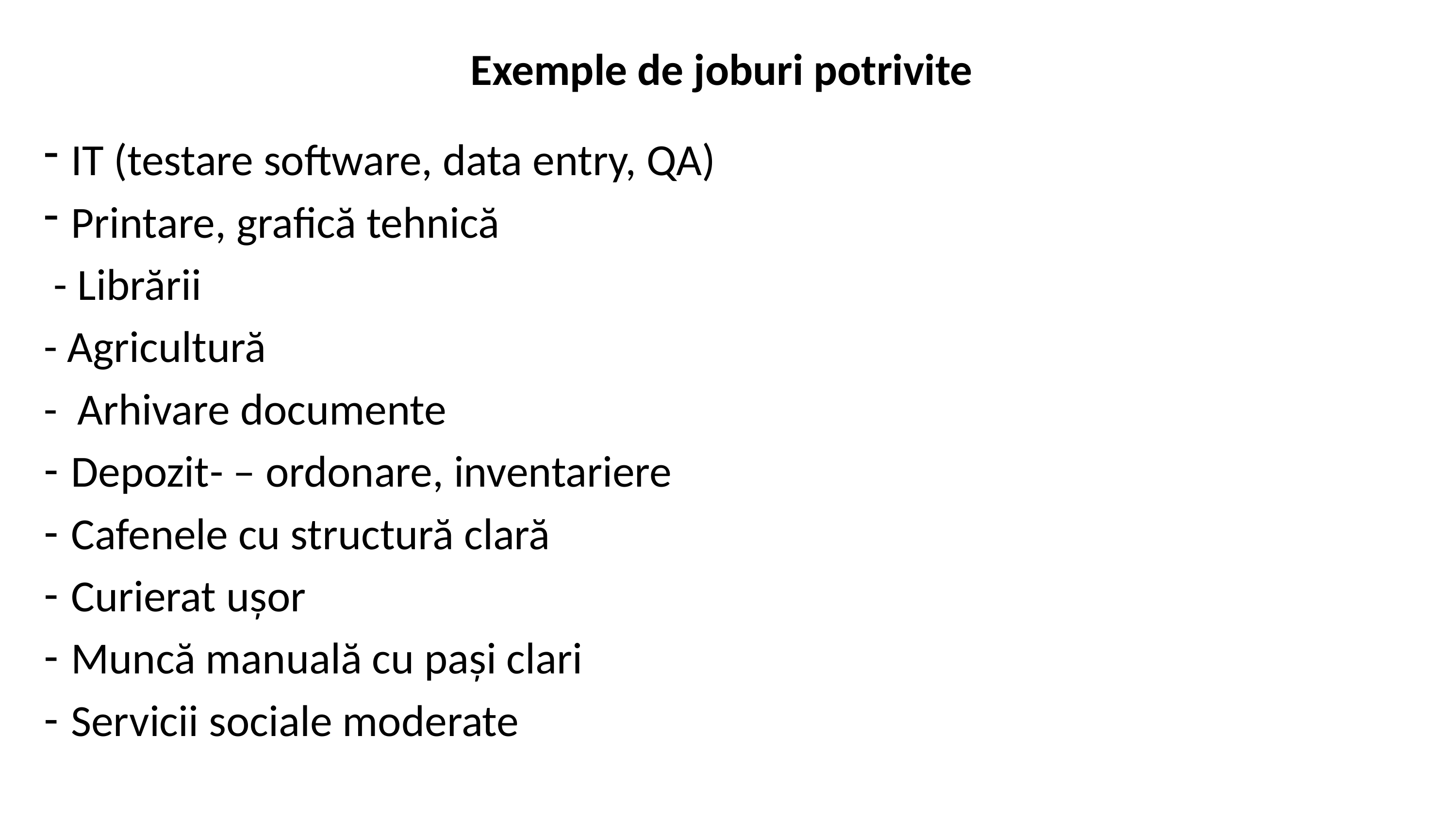

# Exemple de joburi potrivite
IT (testare software, data entry, QA)
Printare, grafică tehnică
 - Librării
- Agricultură
-  Arhivare documente
Depozit- – ordonare, inventariere
Cafenele cu structură clară
Curierat ușor
Muncă manuală cu pași clari
Servicii sociale moderate